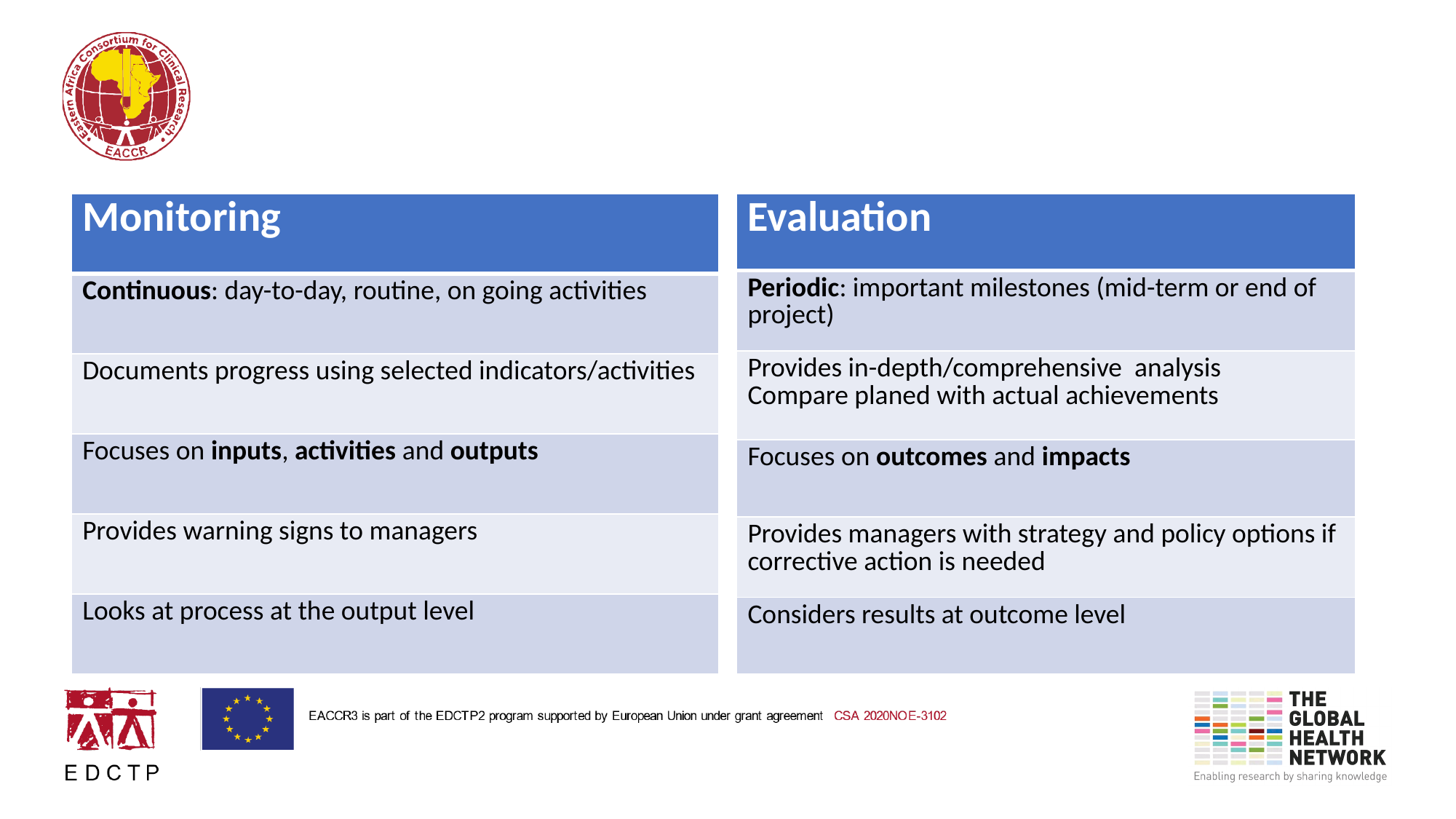

| Evaluation |
| --- |
| Periodic: important milestones (mid-term or end of project) |
| Provides in-depth/comprehensive analysis Compare planed with actual achievements |
| Focuses on outcomes and impacts |
| Provides managers with strategy and policy options if corrective action is needed |
| Considers results at outcome level |
| Monitoring |
| --- |
| Continuous: day-to-day, routine, on going activities |
| Documents progress using selected indicators/activities |
| Focuses on inputs, activities and outputs |
| Provides warning signs to managers |
| Looks at process at the output level |